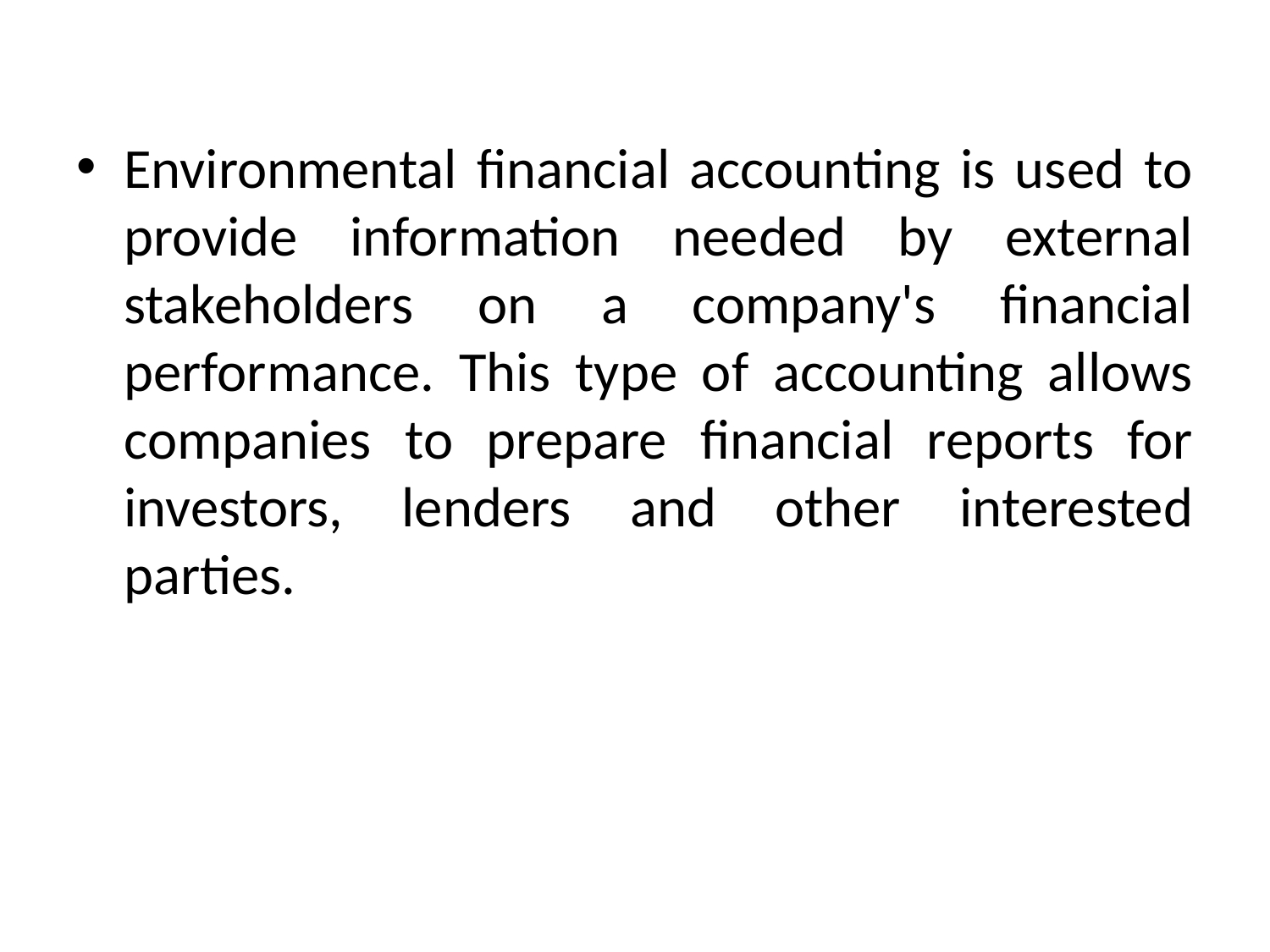

Environmental financial accounting is used to provide information needed by external stakeholders on a company's financial performance. This type of accounting allows companies to prepare financial reports for investors, lenders and other interested parties.